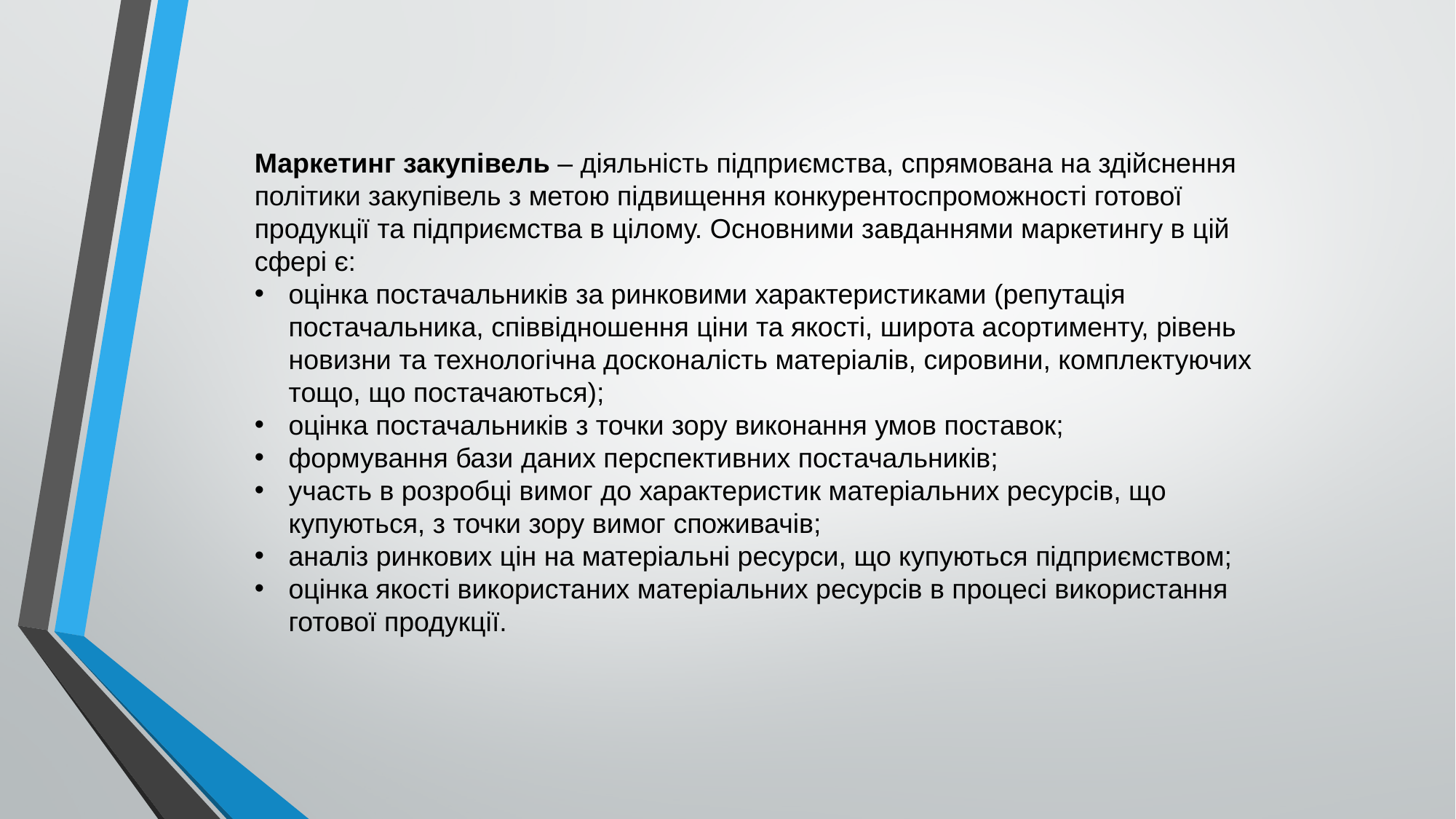

Маркетинг закупівель – діяльність підприємства, спрямована на здійснення політики закупівель з метою підвищення конкурентоспроможності готової продукції та підприємства в цілому. Основними завданнями маркетингу в цій сфері є:
оцінка постачальників за ринковими характеристиками (репутація постачальника, співвідношення ціни та якості, широта асортименту, рівень новизни та технологічна досконалість матеріалів, сировини, комплектуючих тощо, що постачаються);
оцінка постачальників з точки зору виконання умов поставок;
формування бази даних перспективних постачальників;
участь в розробці вимог до характеристик матеріальних ресурсів, що купуються, з точки зору вимог споживачів;
аналіз ринкових цін на матеріальні ресурси, що купуються підприємством;
оцінка якості використаних матеріальних ресурсів в процесі використання готової продукції.